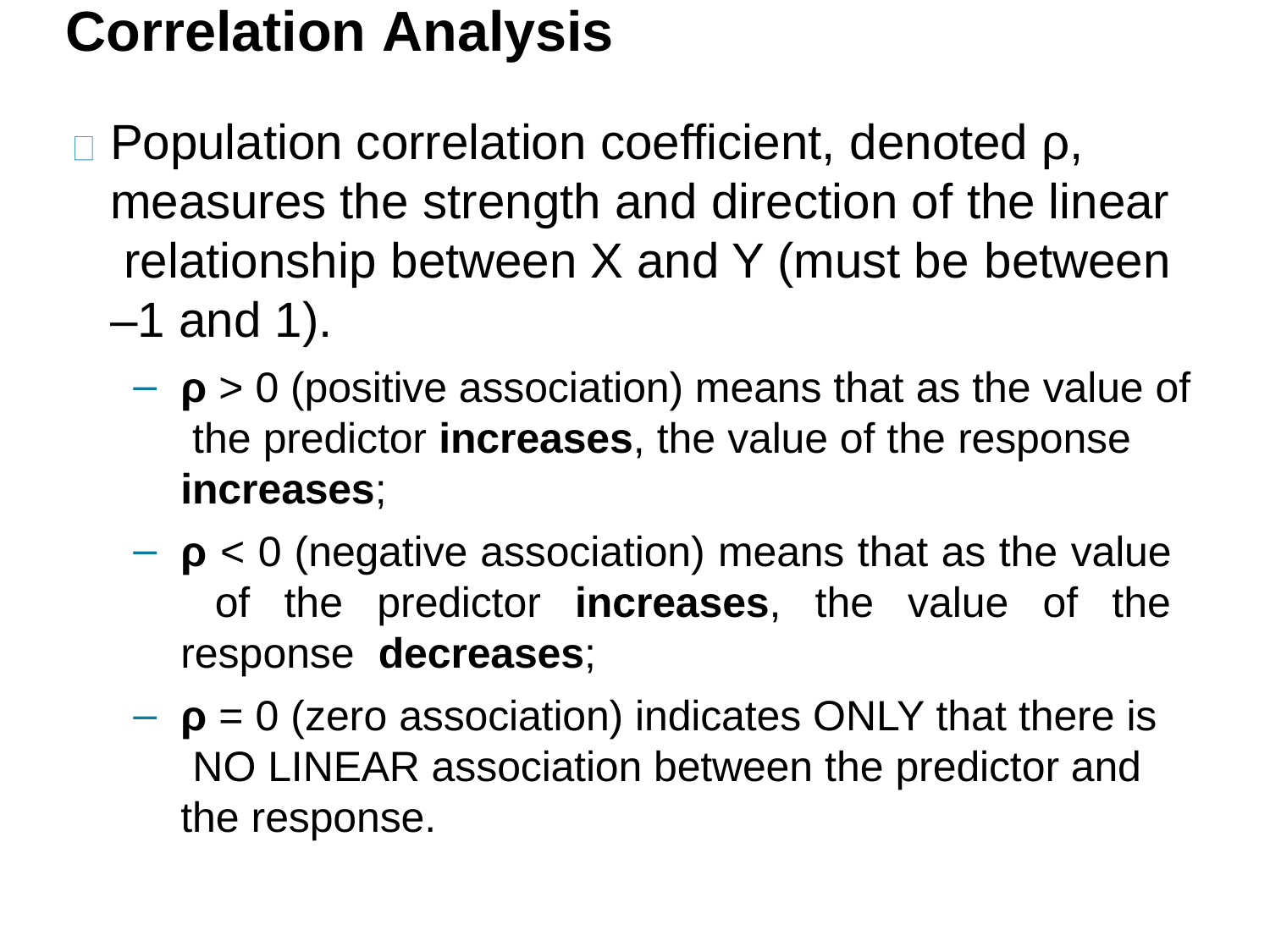

# Correlation Analysis
Population correlation coefficient, denoted ρ,  measures the strength and direction of the linear  relationship between X and Y (must be between
–1 and 1).
ρ > 0 (positive association) means that as the value of  the predictor increases, the value of the response  increases;
ρ < 0 (negative association) means that as the value  of the predictor increases, the value of the response  decreases;
ρ = 0 (zero association) indicates ONLY that there is  NO LINEAR association between the predictor and  the response.